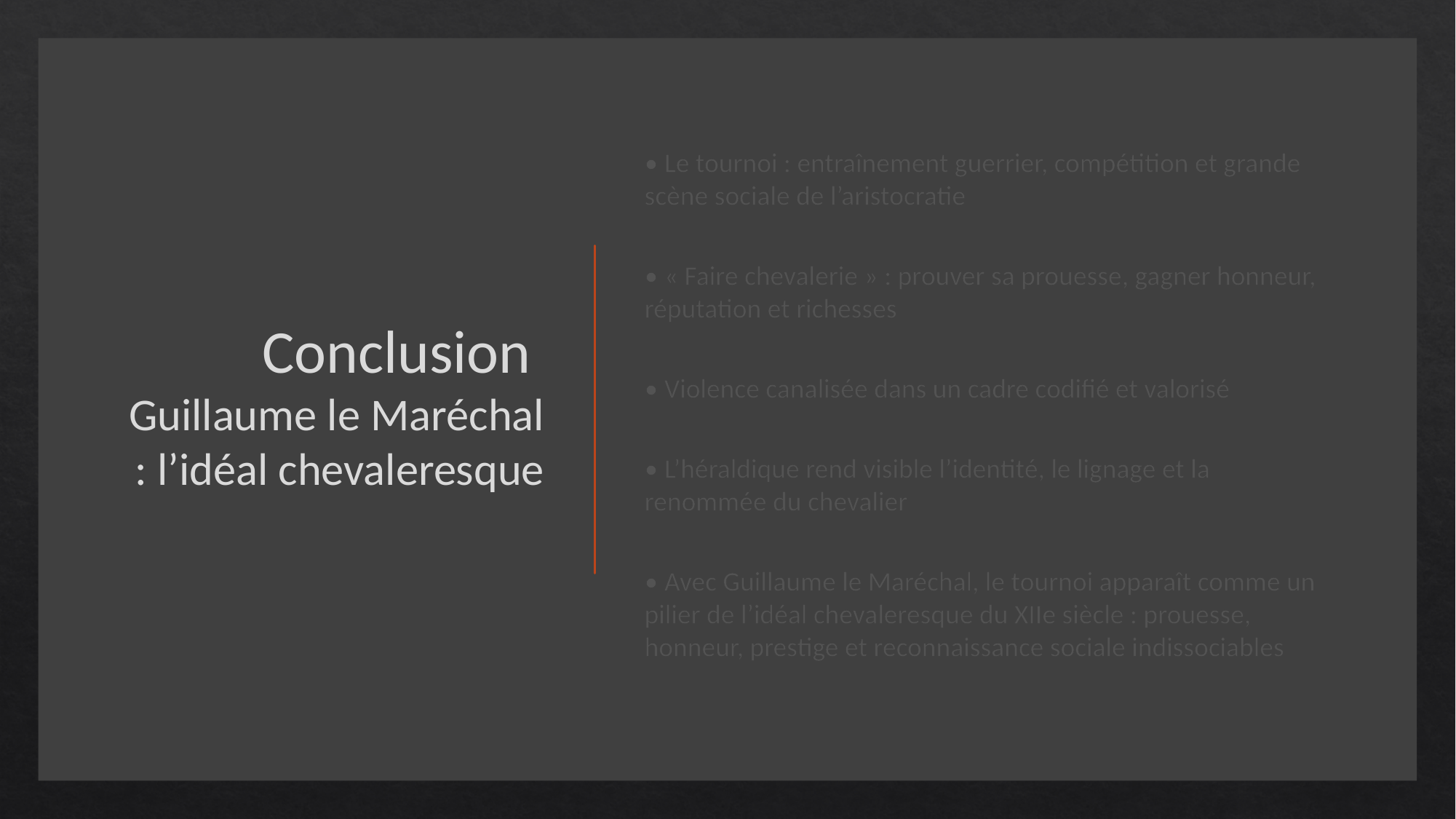

Conclusion  Guillaume le Maréchal : l’idéal chevaleresque
• Le tournoi : entraînement guerrier, compétition et grande scène sociale de l’aristocratie
• « Faire chevalerie » : prouver sa prouesse, gagner honneur, réputation et richesses
• Violence canalisée dans un cadre codifié et valorisé
• L’héraldique rend visible l’identité, le lignage et la renommée du chevalier
• Avec Guillaume le Maréchal, le tournoi apparaît comme un pilier de l’idéal chevaleresque du XIIe siècle : prouesse, honneur, prestige et reconnaissance sociale indissociables